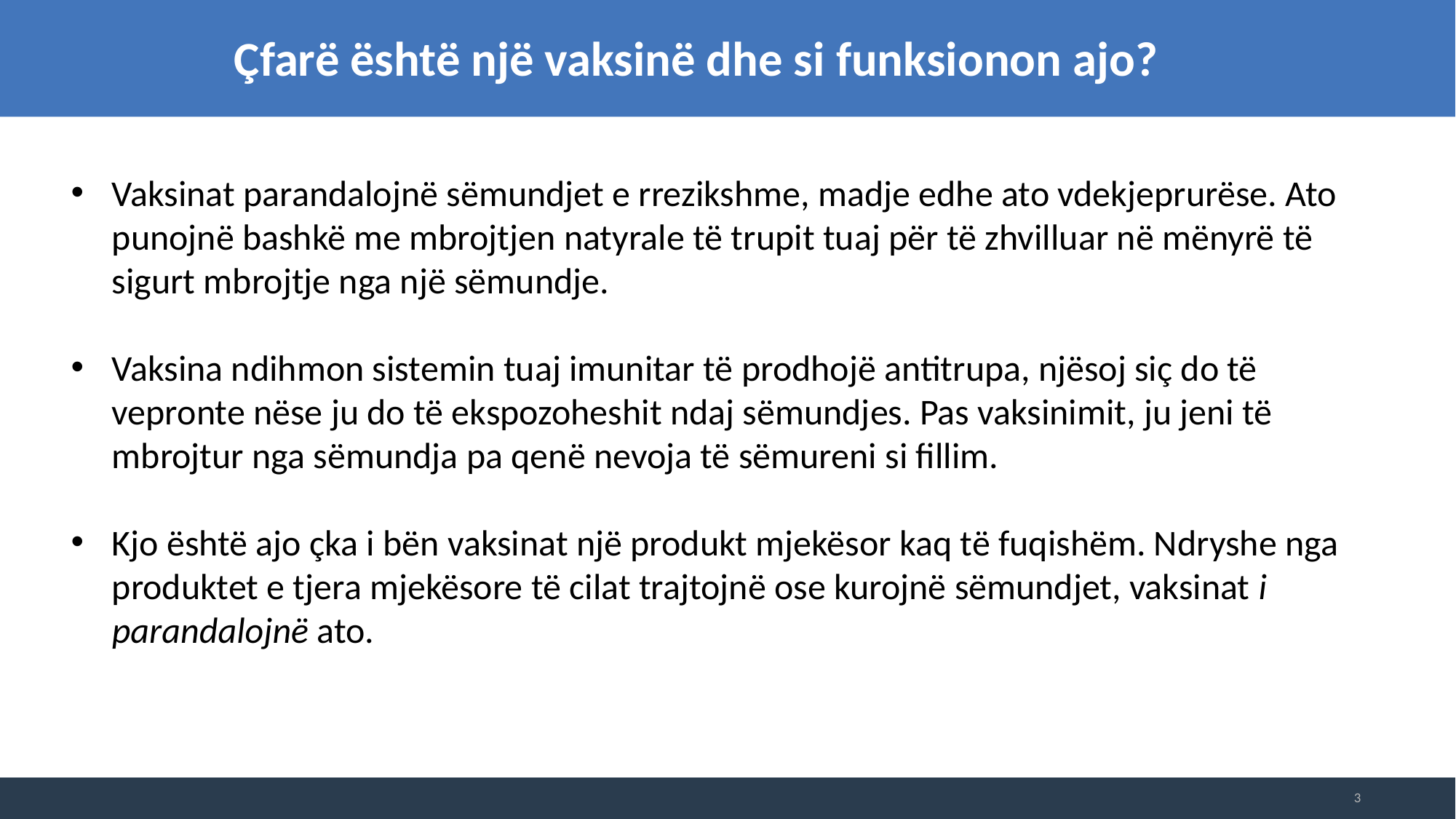

Çfarë është një vaksinë dhe si funksionon ajo?
Vaksinat parandalojnë sëmundjet e rrezikshme, madje edhe ato vdekjeprurëse. Ato punojnë bashkë me mbrojtjen natyrale të trupit tuaj për të zhvilluar në mënyrë të sigurt mbrojtje nga një sëmundje.

Vaksina ndihmon sistemin tuaj imunitar të prodhojë antitrupa, njësoj siç do të vepronte nëse ju do të ekspozoheshit ndaj sëmundjes. Pas vaksinimit, ju jeni të mbrojtur nga sëmundja pa qenë nevoja të sëmureni si fillim.

Kjo është ajo çka i bën vaksinat një produkt mjekësor kaq të fuqishëm. Ndryshe nga produktet e tjera mjekësore të cilat trajtojnë ose kurojnë sëmundjet, vaksinat i parandalojnë ato.

3